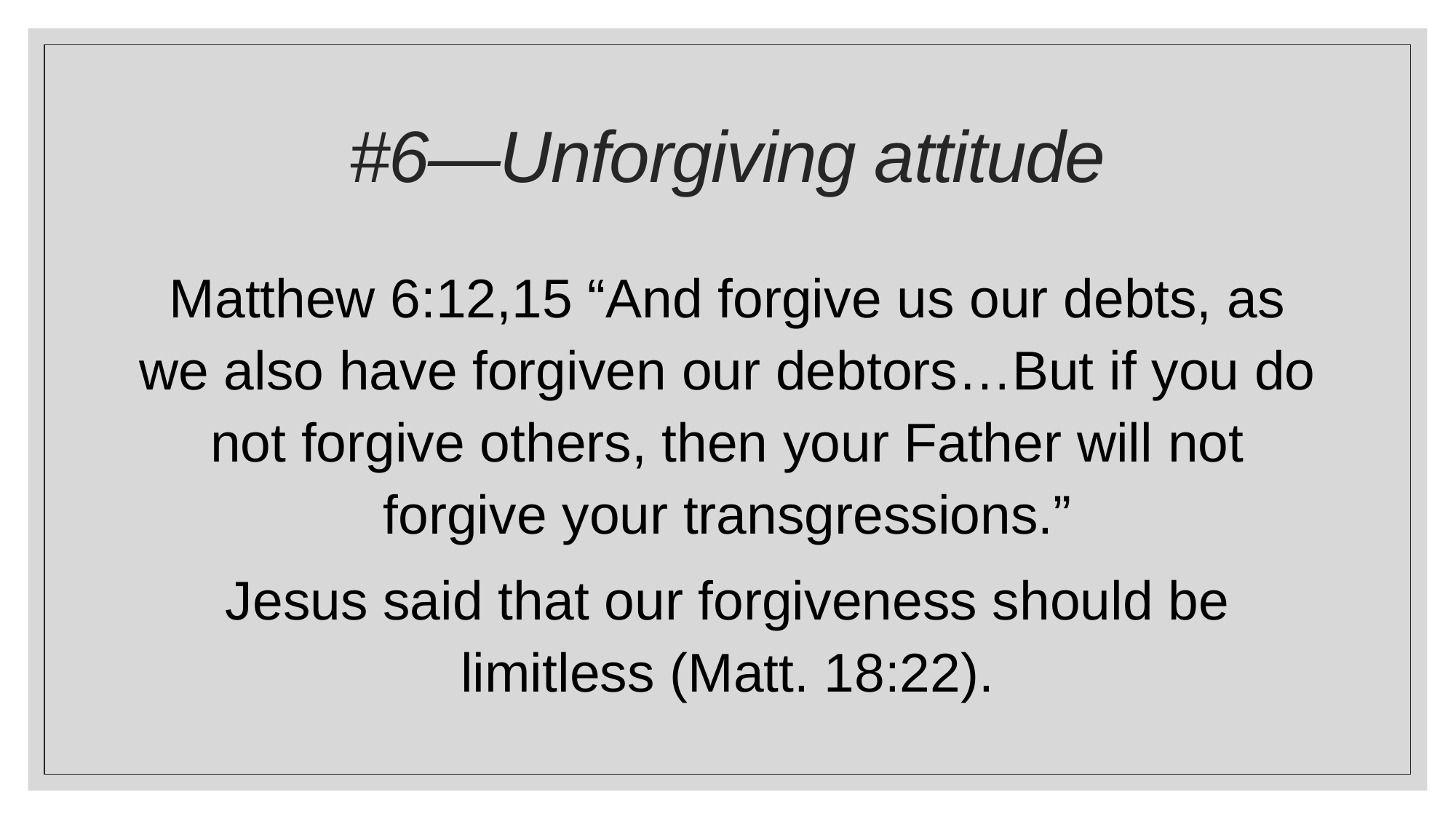

# #6—Unforgiving attitude
Matthew 6:12,15 “And forgive us our debts, as we also have forgiven our debtors…But if you do not forgive others, then your Father will not forgive your transgressions.”
Jesus said that our forgiveness should be limitless (Matt. 18:22).